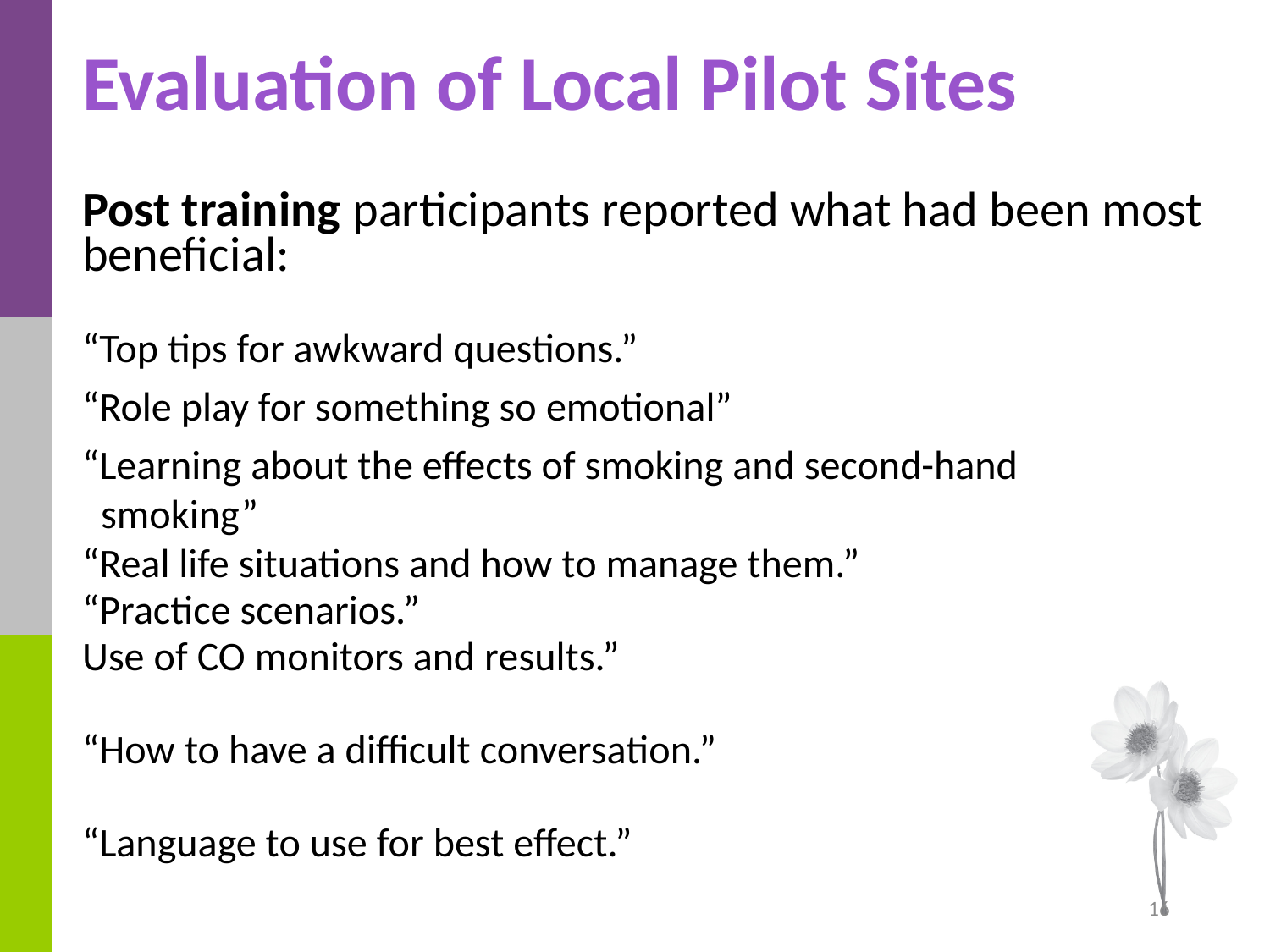

# Evaluation of Local Pilot Sites
Post training participants reported what had been most beneficial:

“Top tips for awkward questions.”
“Role play for something so emotional”
“Learning about the effects of smoking and second-hand
  smoking”
“Real life situations and how to manage them.”
“Practice scenarios.”
Use of CO monitors and results.”

“How to have a difficult conversation.”

“Language to use for best effect.”

16